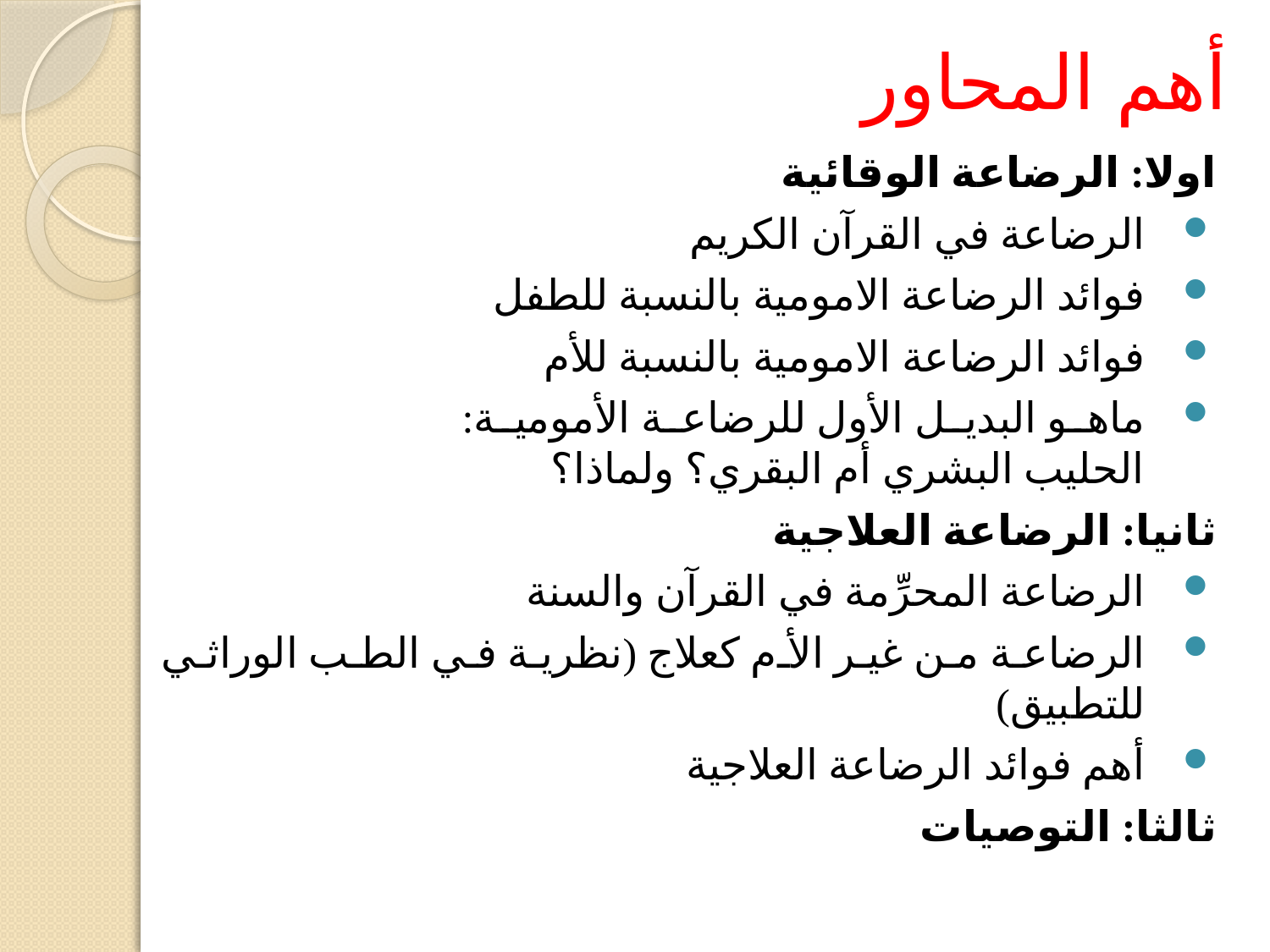

# أهم المحاور
اولا: الرضاعة الوقائية
الرضاعة في القرآن الكريم
فوائد الرضاعة الامومية بالنسبة للطفل
فوائد الرضاعة الامومية بالنسبة للأم
ماهو البديل الأول للرضاعة الأمومية: 		                      	     الحليب البشري أم البقري؟ ولماذا؟
ثانيا: الرضاعة العلاجية
الرضاعة المحرِّمة في القرآن والسنة
الرضاعة من غير الأم كعلاج (نظرية في الطب الوراثي للتطبيق)
أهم فوائد الرضاعة العلاجية
ثالثا: التوصيات